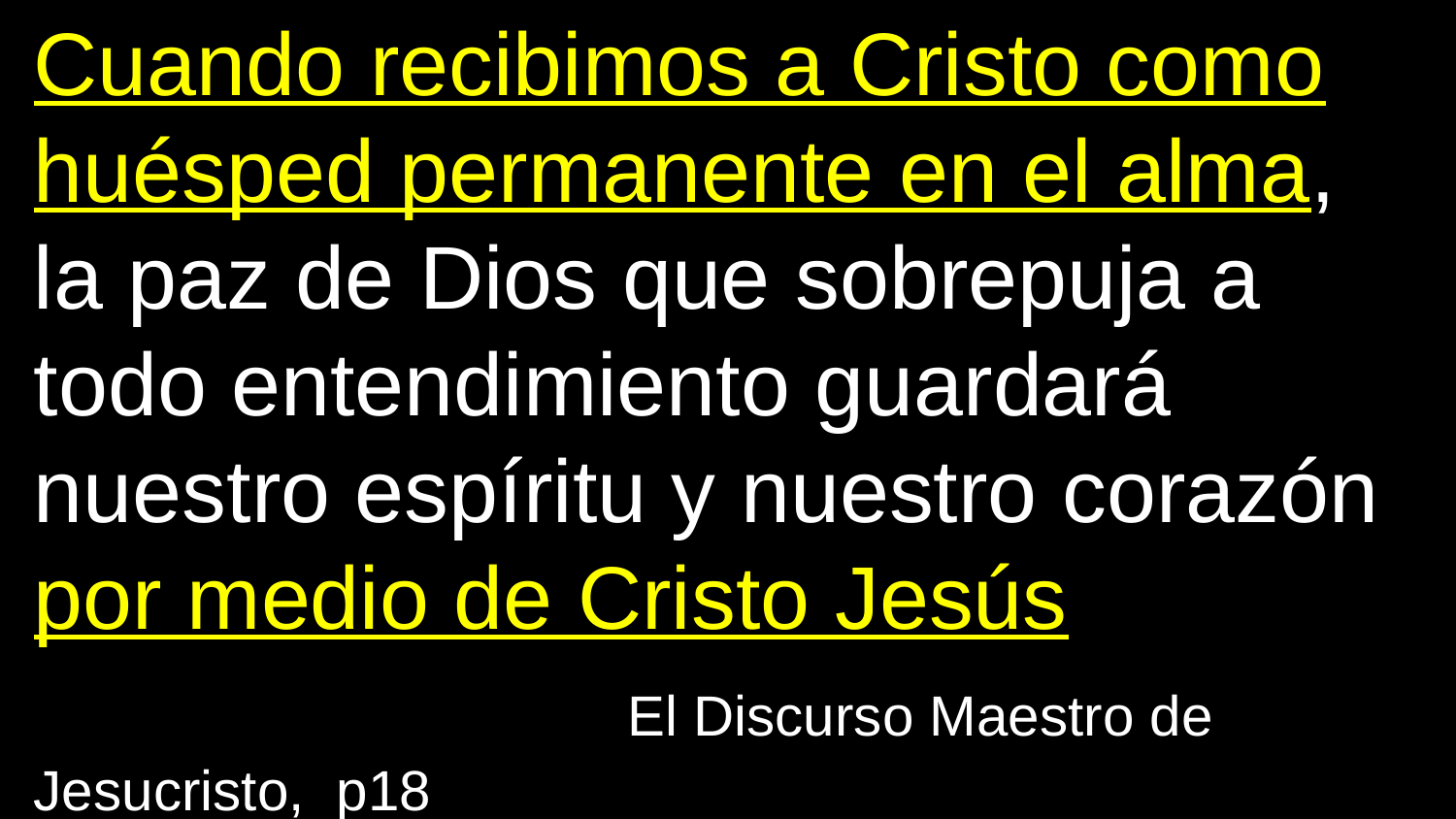

Cuando recibimos a Cristo como huésped permanente en el alma, la paz de Dios que sobrepuja a todo entendimiento guardará nuestro espíritu y nuestro corazón por medio de Cristo Jesús
                        El Discurso Maestro de Jesucristo,  p18